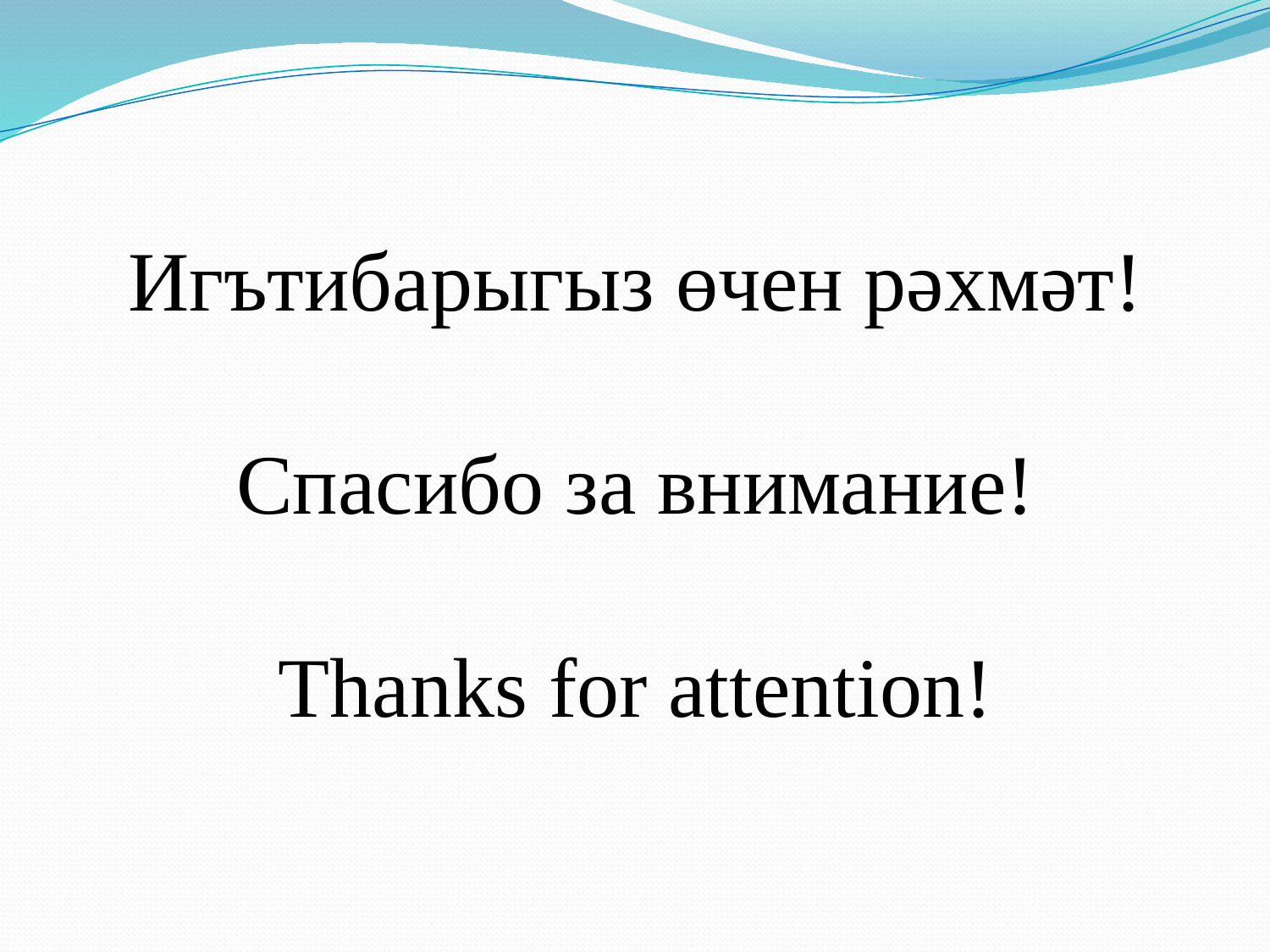

Игътибарыгыз өчен рәхмәт!

Спасибо за внимание!

Thanks for attention!